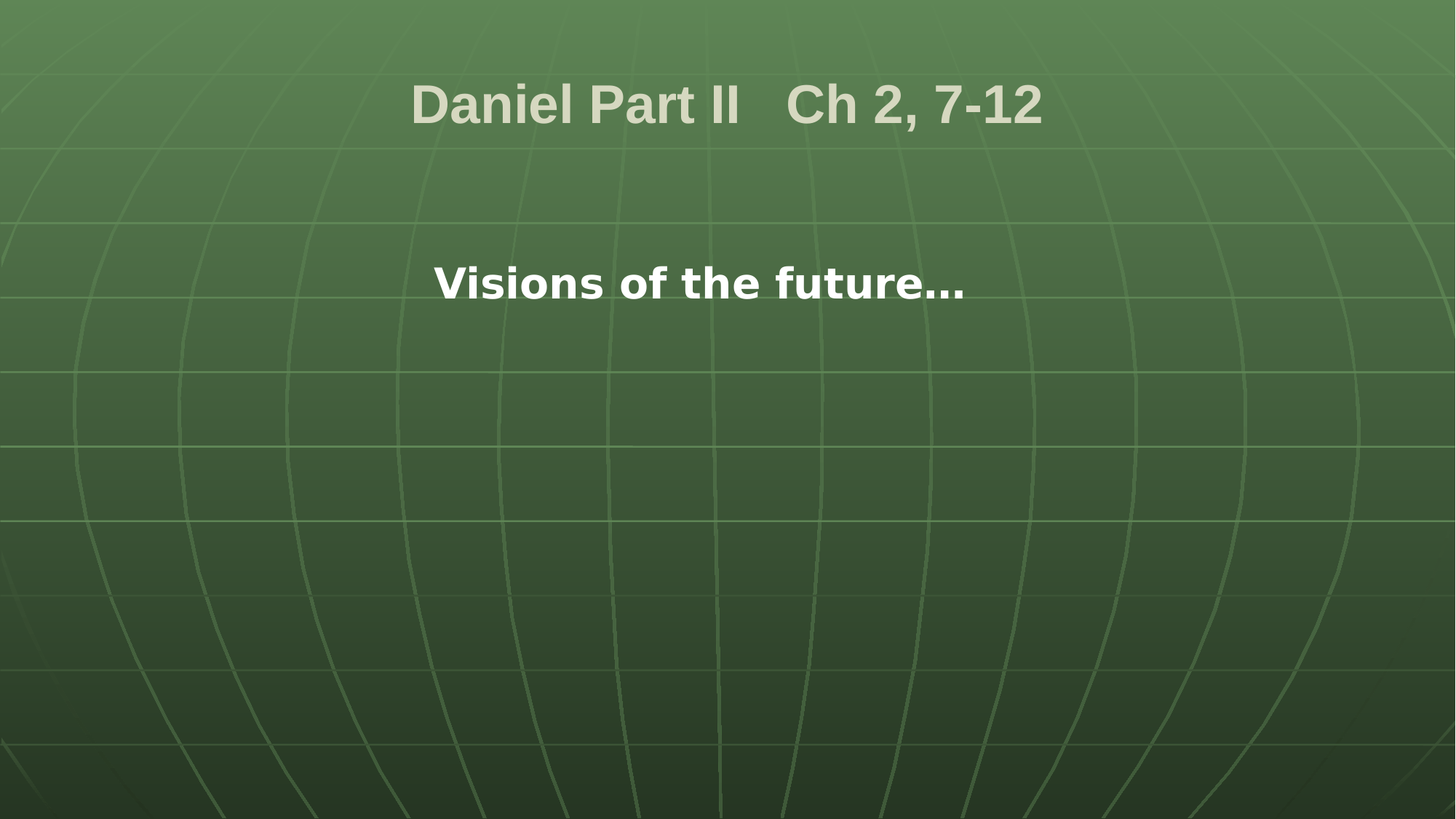

# Daniel Part II   Ch 2, 7-12

Visions of the future…